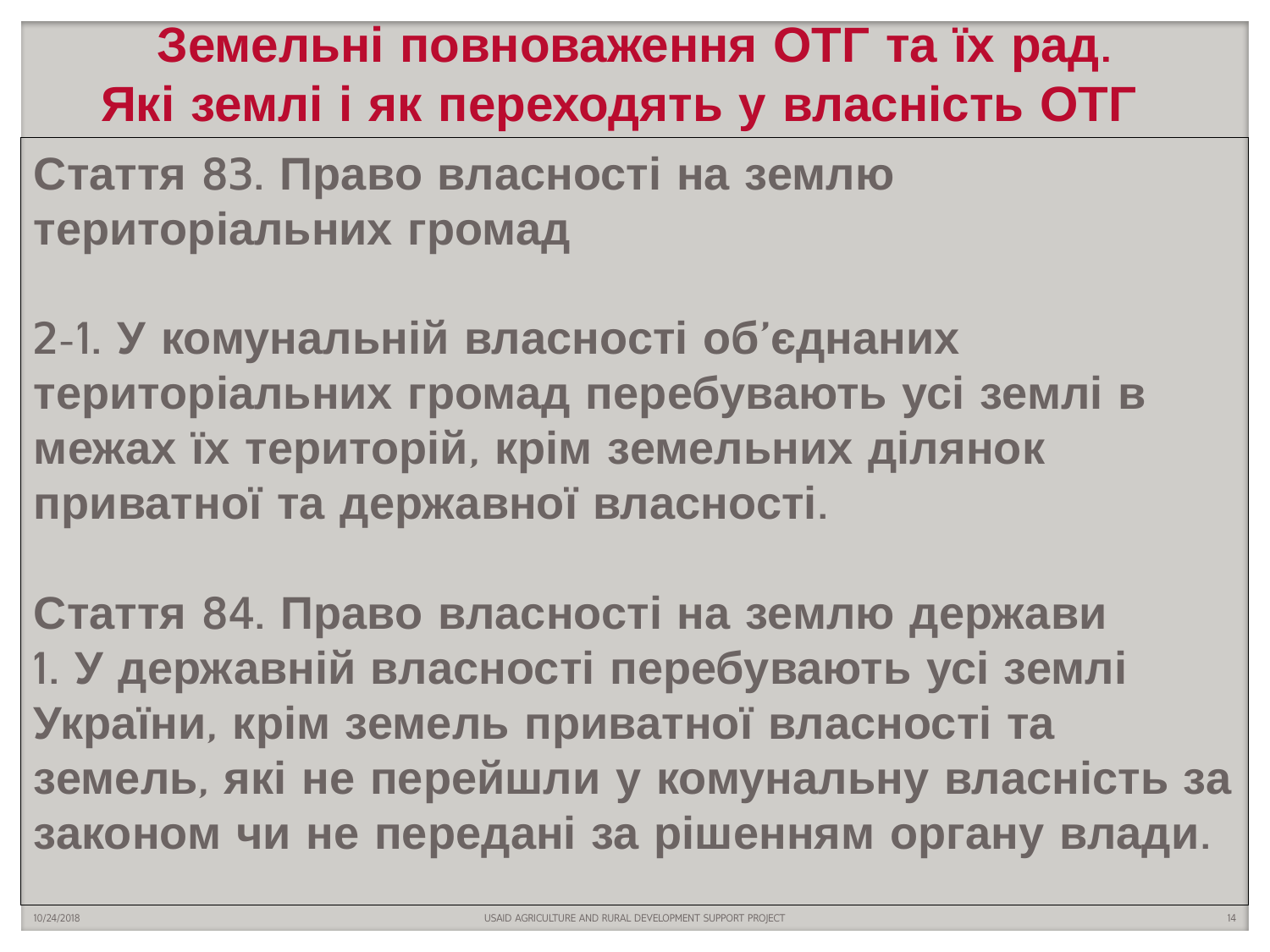

# Земельні повноваження ОТГ та їх рад. Які землі і як переходять у власність ОТГ
Стаття 83. Право власності на землю територіальних громад

2-1. У комунальній власності об’єднаних територіальних громад перебувають усі землі в межах їх територій, крім земельних ділянок приватної та державної власності.

Стаття 84. Право власності на землю держави
1. У державній власності перебувають усі землі України, крім земель приватної власності та земель, які не перейшли у комунальну власність за законом чи не передані за рішенням органу влади.

10/24/2018
14
USAID AGRICULTURE AND RURAL DEVELOPMENT SUPPORT PROJECT